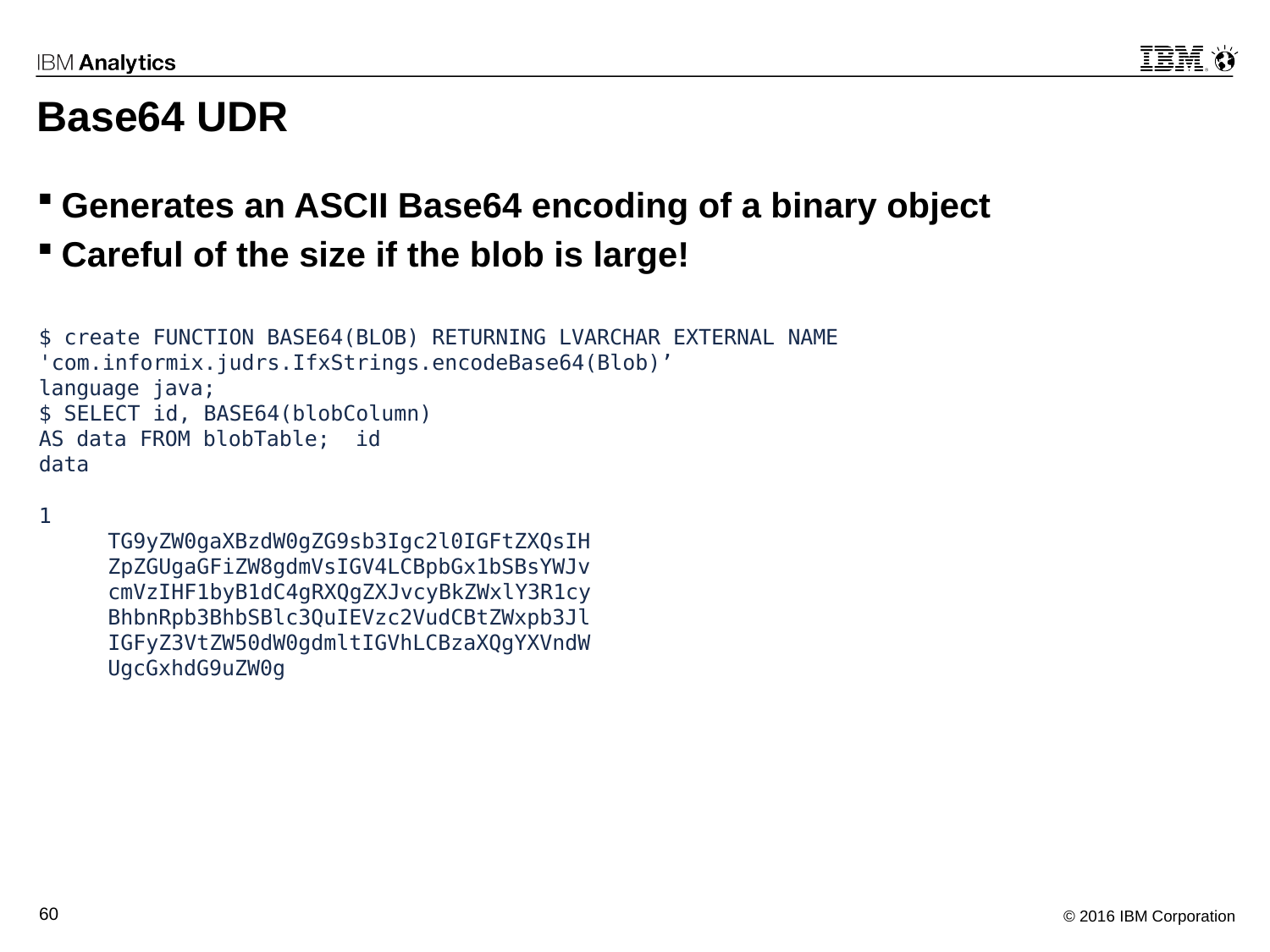

# Base64 UDR
Generates an ASCII Base64 encoding of a binary object
Careful of the size if the blob is large!

$ create FUNCTION BASE64(BLOB) RETURNING LVARCHAR EXTERNAL NAME 'com.informix.judrs.IfxStrings.encodeBase64(Blob)’
language java;
$ SELECT id, BASE64(blobColumn) AS data FROM blobTable;  id	data

1
TG9yZW0gaXBzdW0gZG9sb3Igc2l0IGFtZXQsIH  ZpZGUgaGFiZW8gdmVsIGV4LCBpbGx1bSBsYWJv  cmVzIHF1byB1dC4gRXQgZXJvcyBkZWxlY3R1cy  BhbnRpb3BhbSBlc3QuIEVzc2VudCBtZWxpb3Jl  IGFyZ3VtZW50dW0gdmltIGVhLCBzaXQgYXVndW  UgcGxhdG9uZW0g